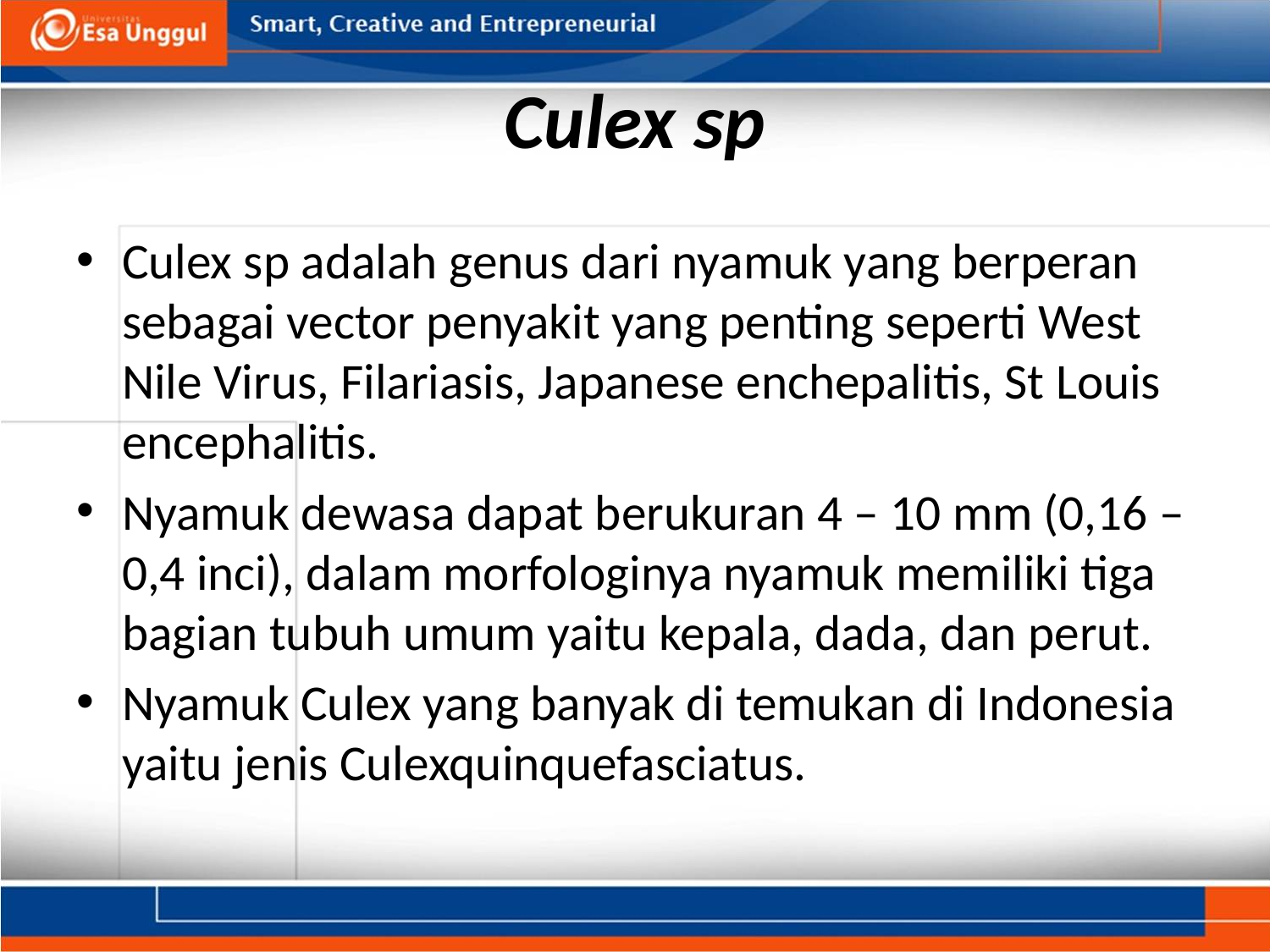

# Culex sp
Culex sp adalah genus dari nyamuk yang berperan sebagai vector penyakit yang penting seperti West Nile Virus, Filariasis, Japanese enchepalitis, St Louis encephalitis.
Nyamuk dewasa dapat berukuran 4 – 10 mm (0,16 – 0,4 inci), dalam morfologinya nyamuk memiliki tiga bagian tubuh umum yaitu kepala, dada, dan perut.
Nyamuk Culex yang banyak di temukan di Indonesia yaitu jenis Culexquinquefasciatus.